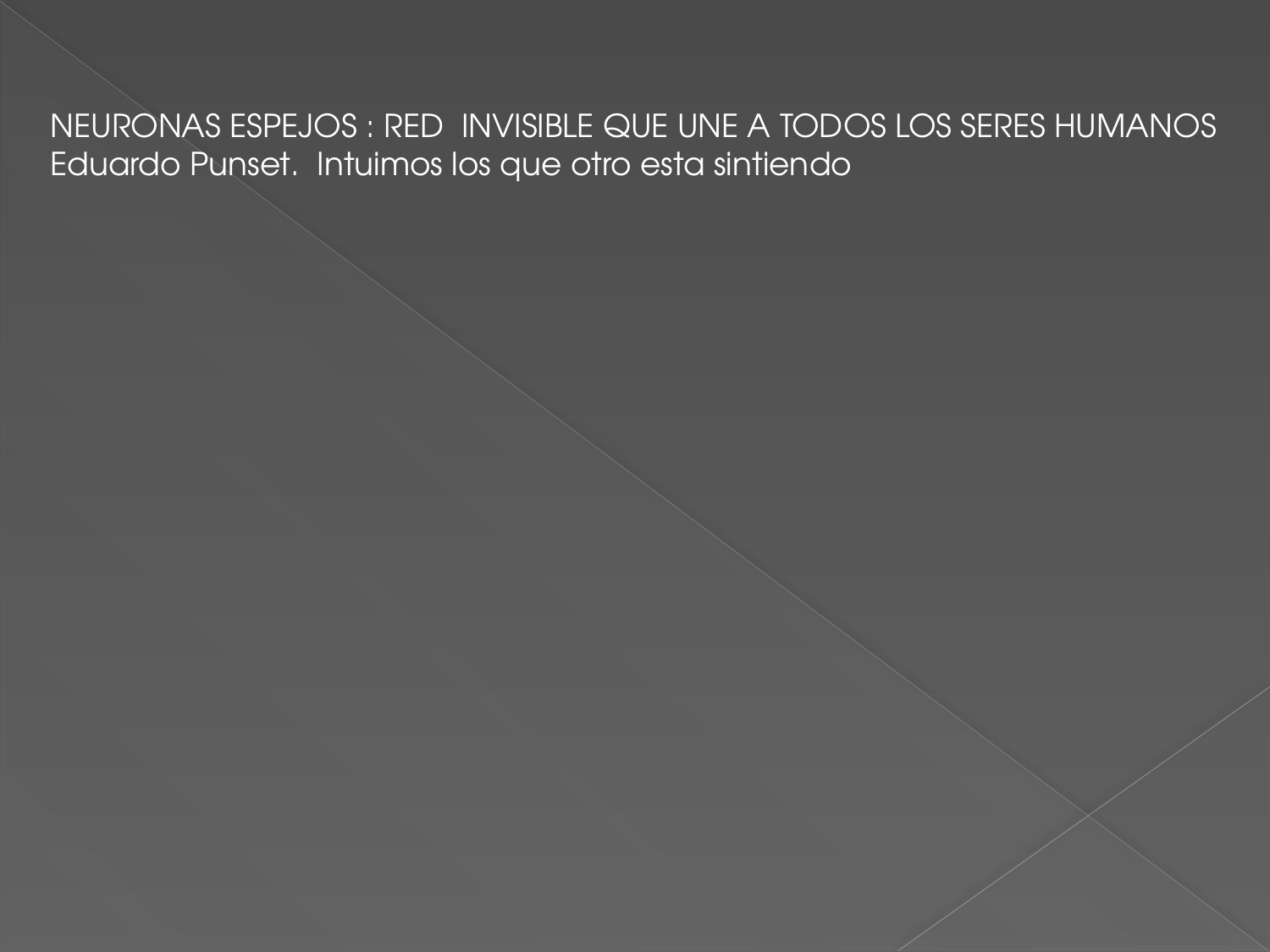

NEURONAS ESPEJOS : RED  INVISIBLE QUE UNE A TODOS LOS SERES HUMANOS
Eduardo Punset.  Intuimos los que otro esta sintiendo